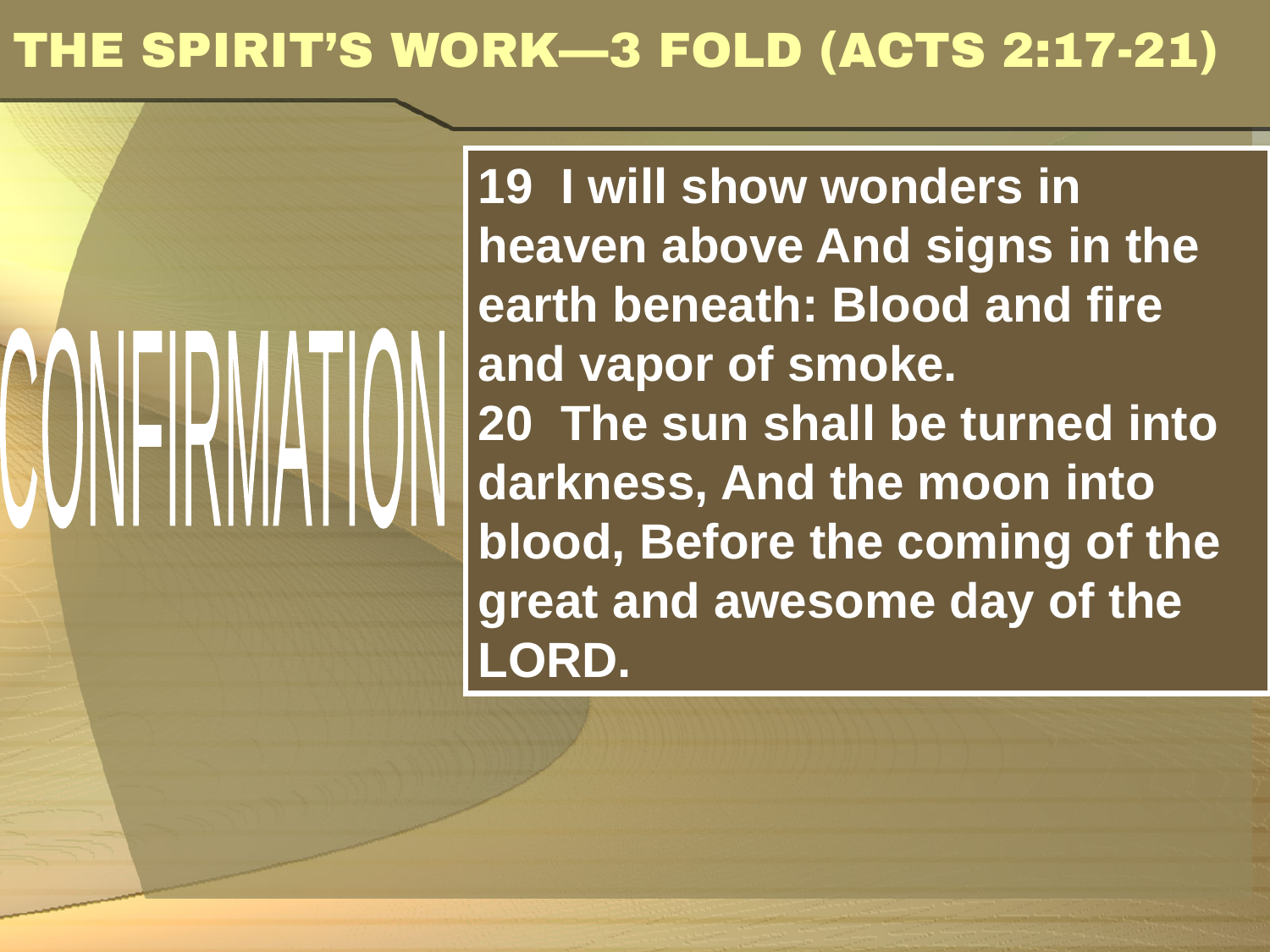

# THE SPIRIT’S WORK—3 FOLD (ACTS 2:17-21)
19  I will show wonders in heaven above And signs in the earth beneath: Blood and fire and vapor of smoke.
20  The sun shall be turned into darkness, And the moon into blood, Before the coming of the great and awesome day of the LORD.
CONFIRMATION